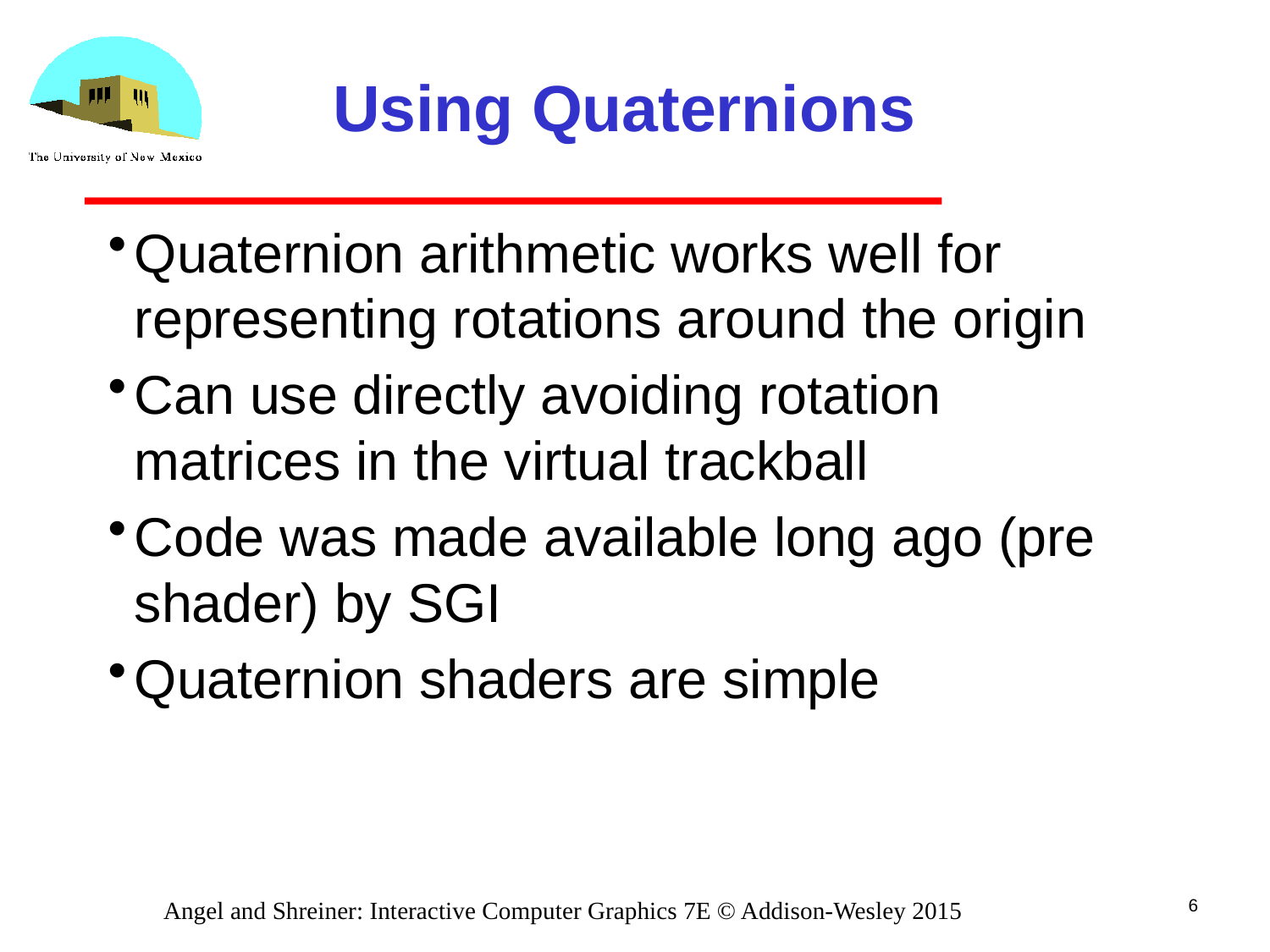

# Using Quaternions
Quaternion arithmetic works well for representing rotations around the origin
Can use directly avoiding rotation matrices in the virtual trackball
Code was made available long ago (pre shader) by SGI
Quaternion shaders are simple

6
Angel and Shreiner: Interactive Computer Graphics 7E © Addison-Wesley 2015